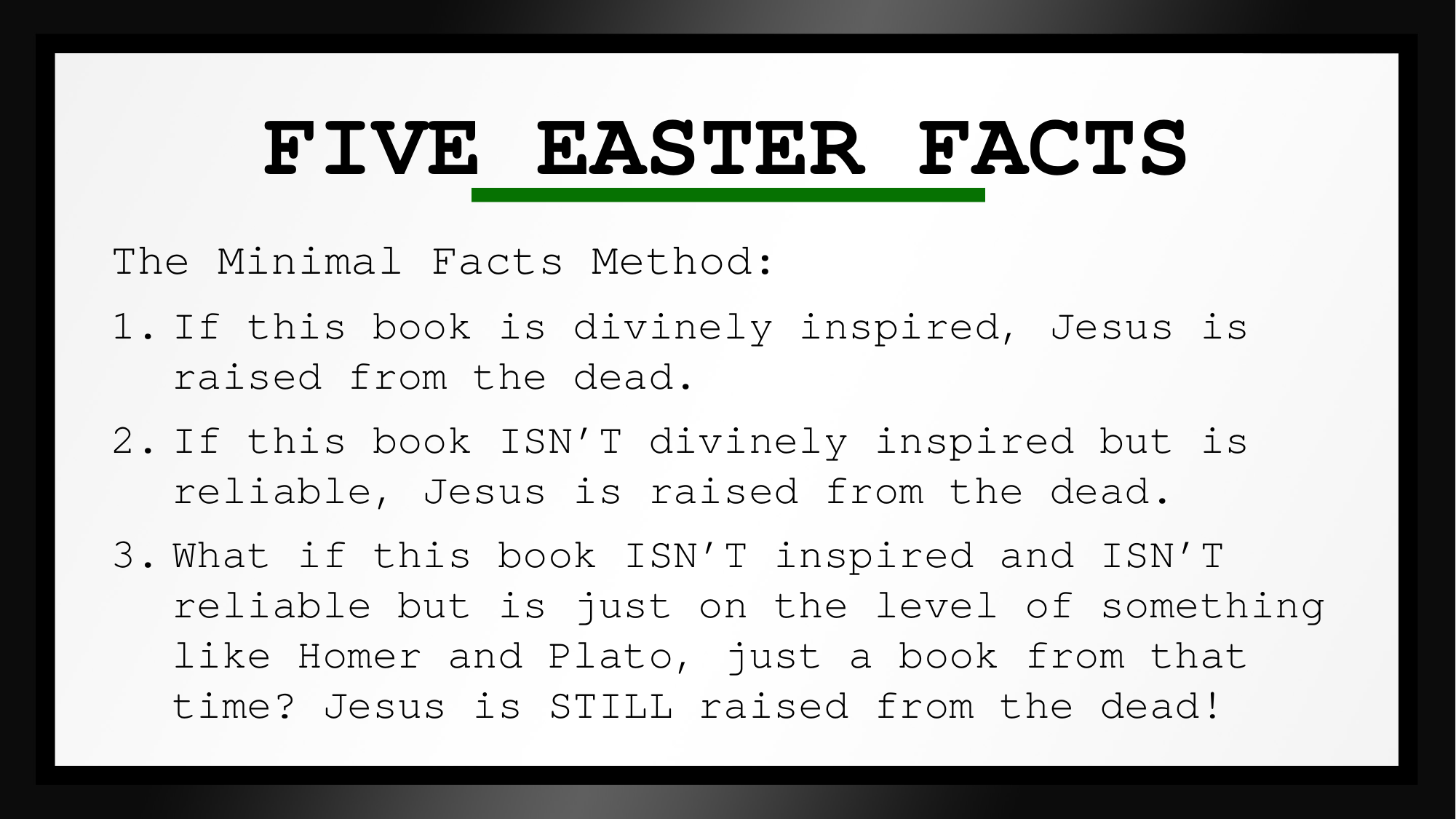

# FIVE EASTER FACTS
The Minimal Facts Method:
If this book is divinely inspired, Jesus is raised from the dead.
If this book ISN’T divinely inspired but is reliable, Jesus is raised from the dead.
What if this book ISN’T inspired and ISN’T reliable but is just on the level of something like Homer and Plato, just a book from that time? Jesus is STILL raised from the dead!